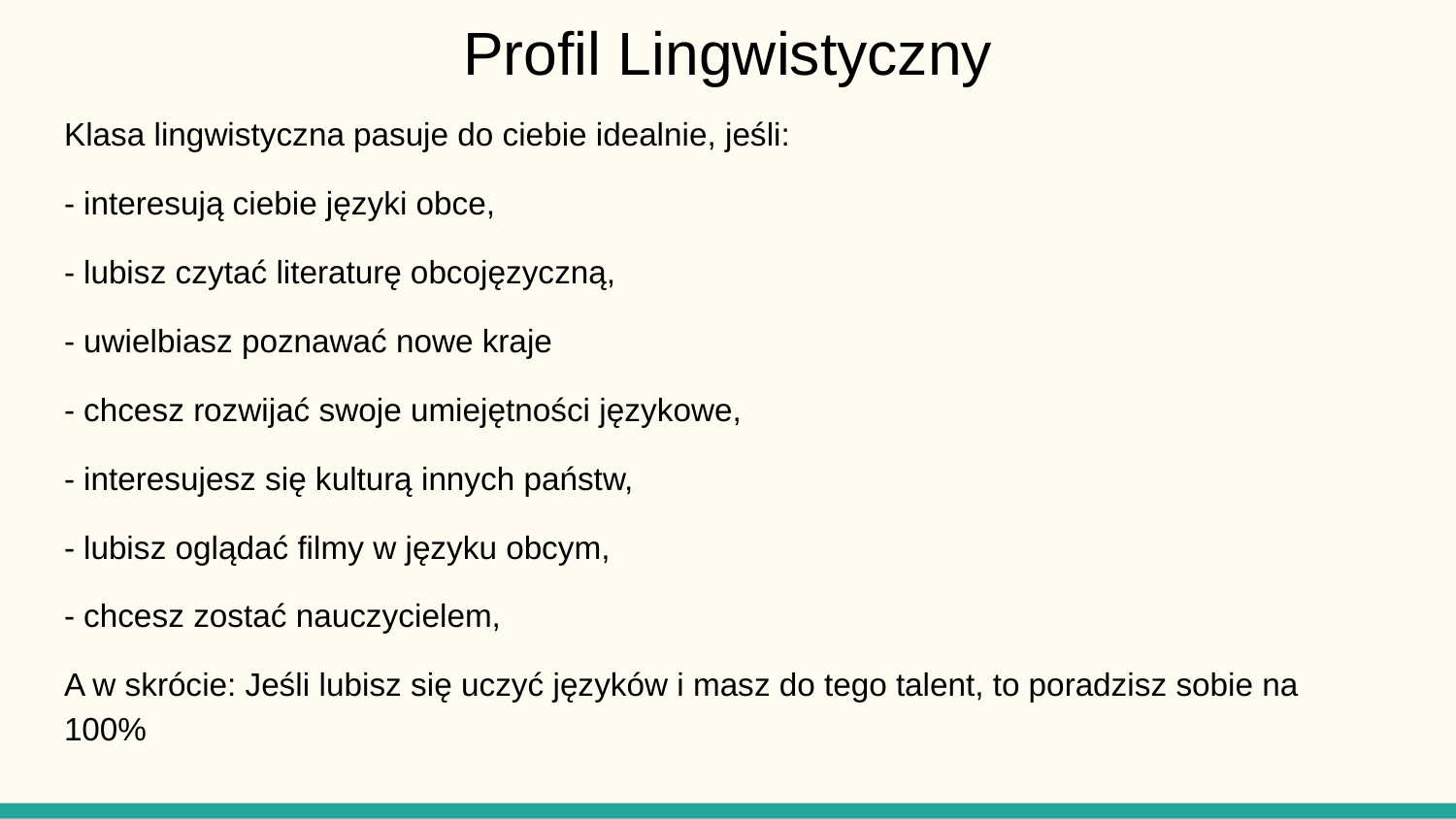

# Profil Lingwistyczny
Klasa lingwistyczna pasuje do ciebie idealnie, jeśli:
- interesują ciebie języki obce,
- lubisz czytać literaturę obcojęzyczną,
- uwielbiasz poznawać nowe kraje
- chcesz rozwijać swoje umiejętności językowe,
- interesujesz się kulturą innych państw,
- lubisz oglądać filmy w języku obcym,
- chcesz zostać nauczycielem,
A w skrócie: Jeśli lubisz się uczyć języków i masz do tego talent, to poradzisz sobie na 100%